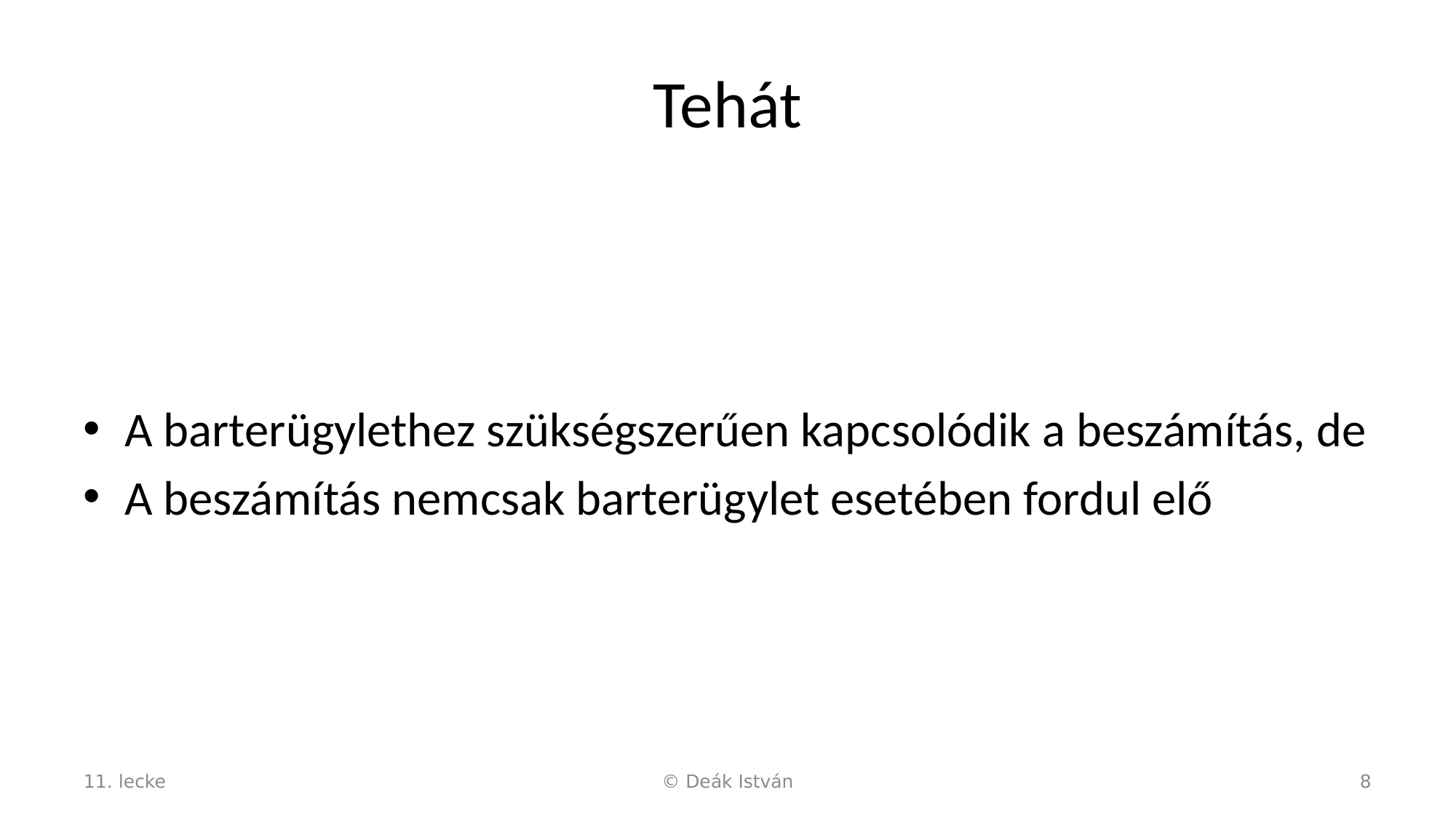

# Tehát
A barterügylethez szükségszerűen kapcsolódik a beszámítás, de
A beszámítás nemcsak barterügylet esetében fordul elő
11. lecke
© Deák István
8